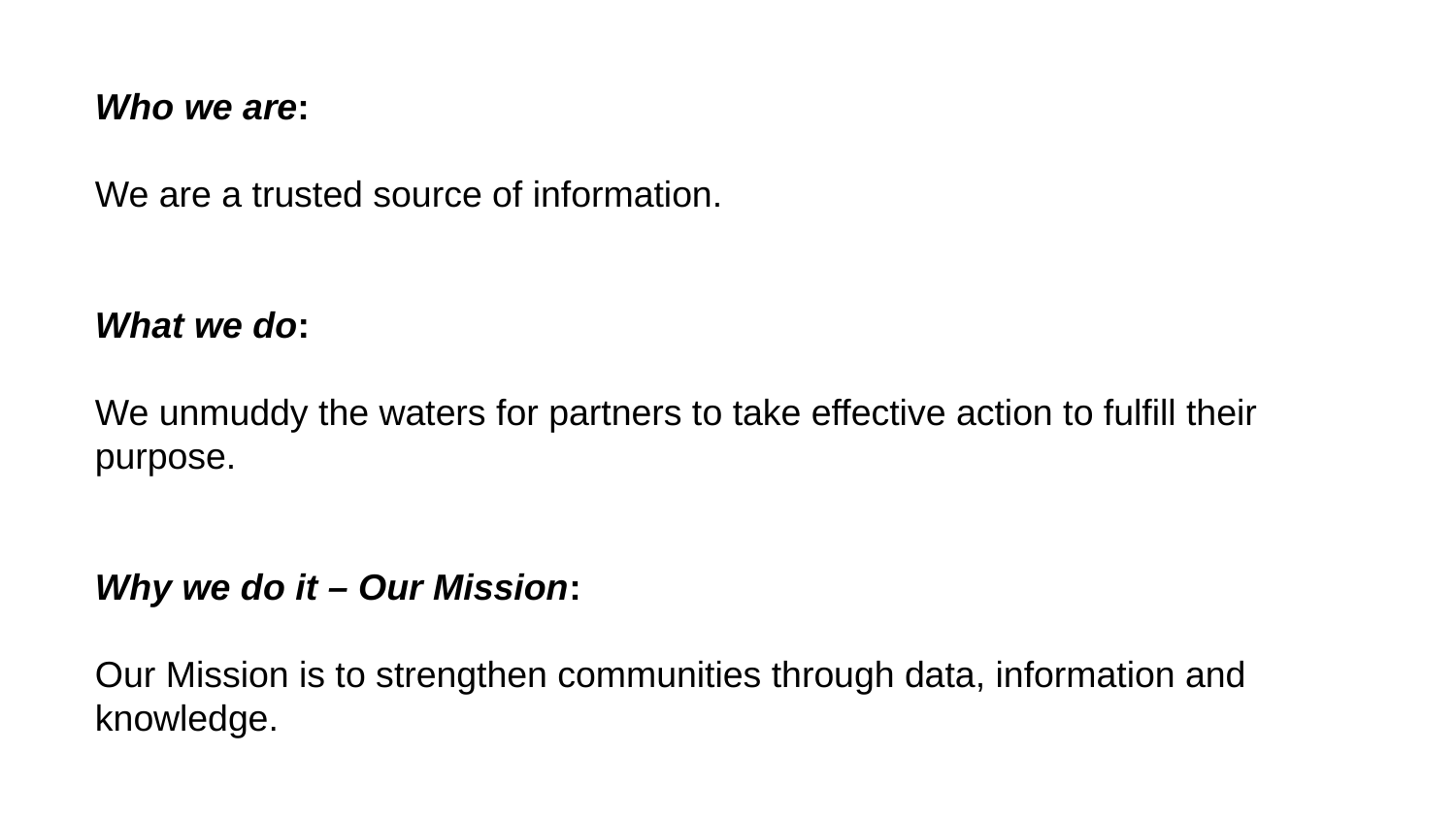

Who we are:

We are a trusted source of information.

What we do:

We unmuddy the waters for partners to take effective action to fulfill their purpose.

Why we do it – Our Mission:

Our Mission is to strengthen communities through data, information and knowledge.